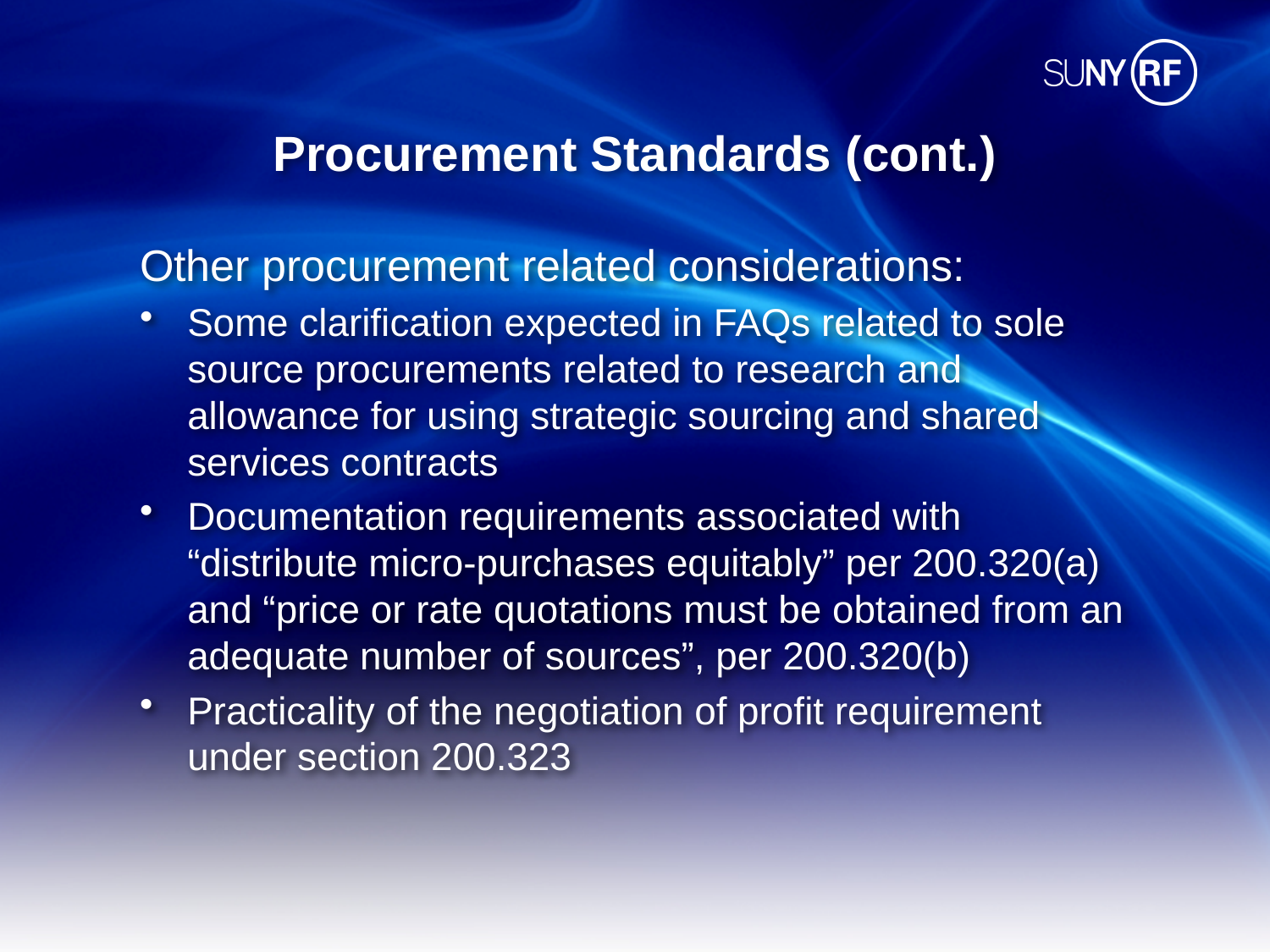

# Procurement Standards (cont.)
Other procurement related considerations:
Some clarification expected in FAQs related to sole source procurements related to research and allowance for using strategic sourcing and shared services contracts
Documentation requirements associated with “distribute micro-purchases equitably” per 200.320(a) and “price or rate quotations must be obtained from an adequate number of sources”, per 200.320(b)
Practicality of the negotiation of profit requirement under section 200.323